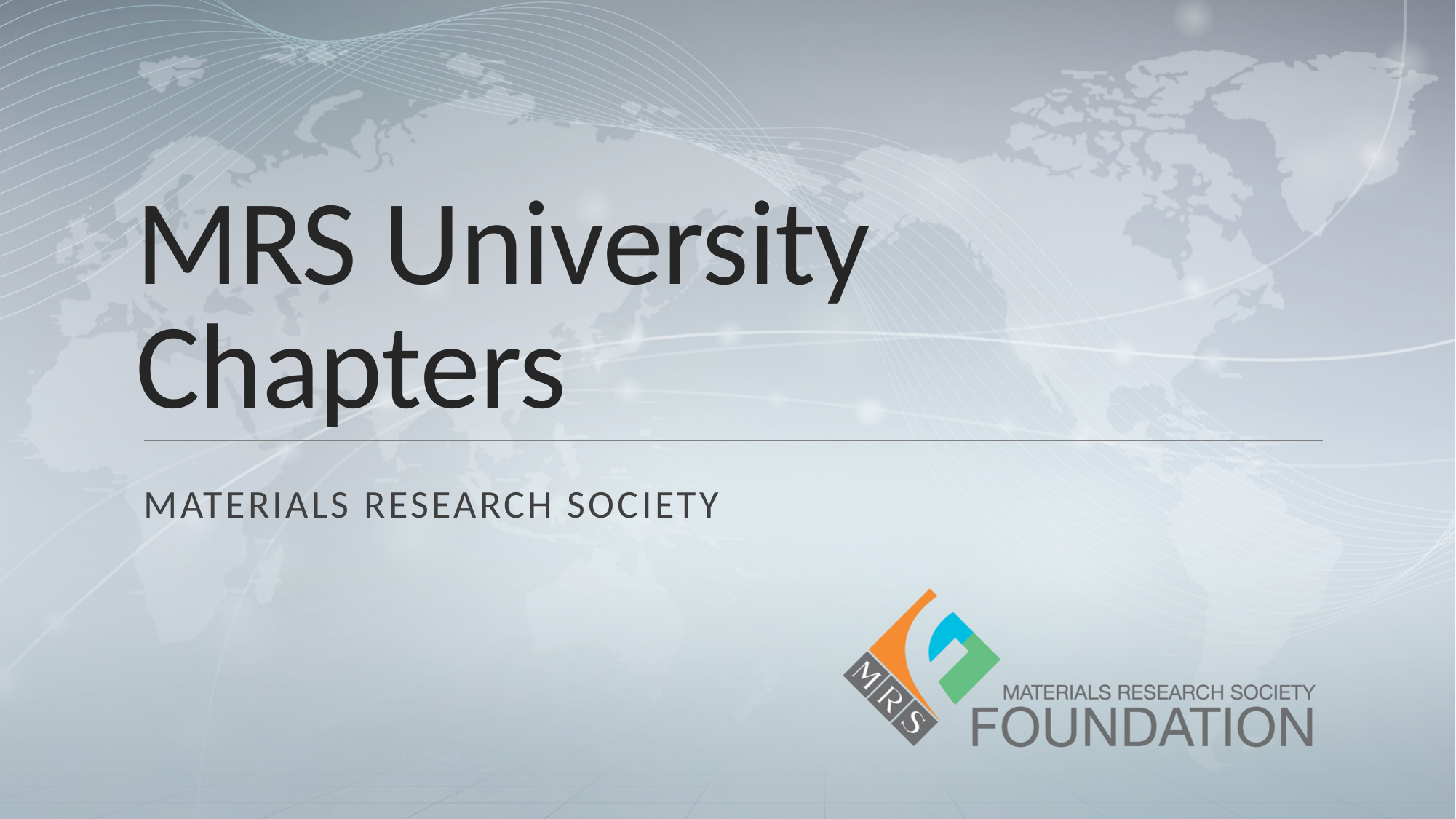

# MRS University Chapters
MATERIALS RESEARCH SOCIETY